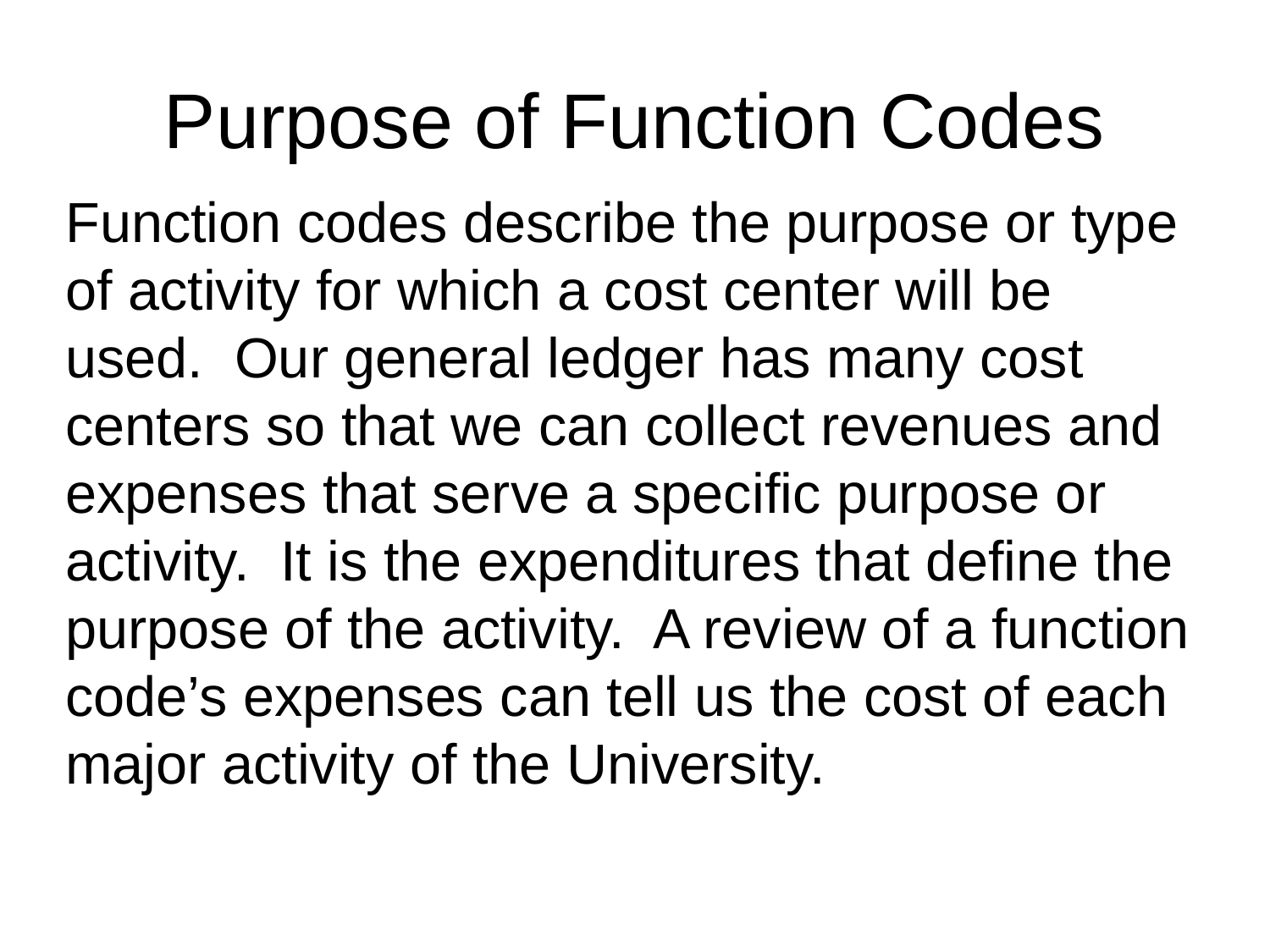

# Purpose of Function Codes
Function codes describe the purpose or type of activity for which a cost center will be used.  Our general ledger has many cost centers so that we can collect revenues and expenses that serve a specific purpose or activity.  It is the expenditures that define the purpose of the activity.  A review of a function code’s expenses can tell us the cost of each major activity of the University.